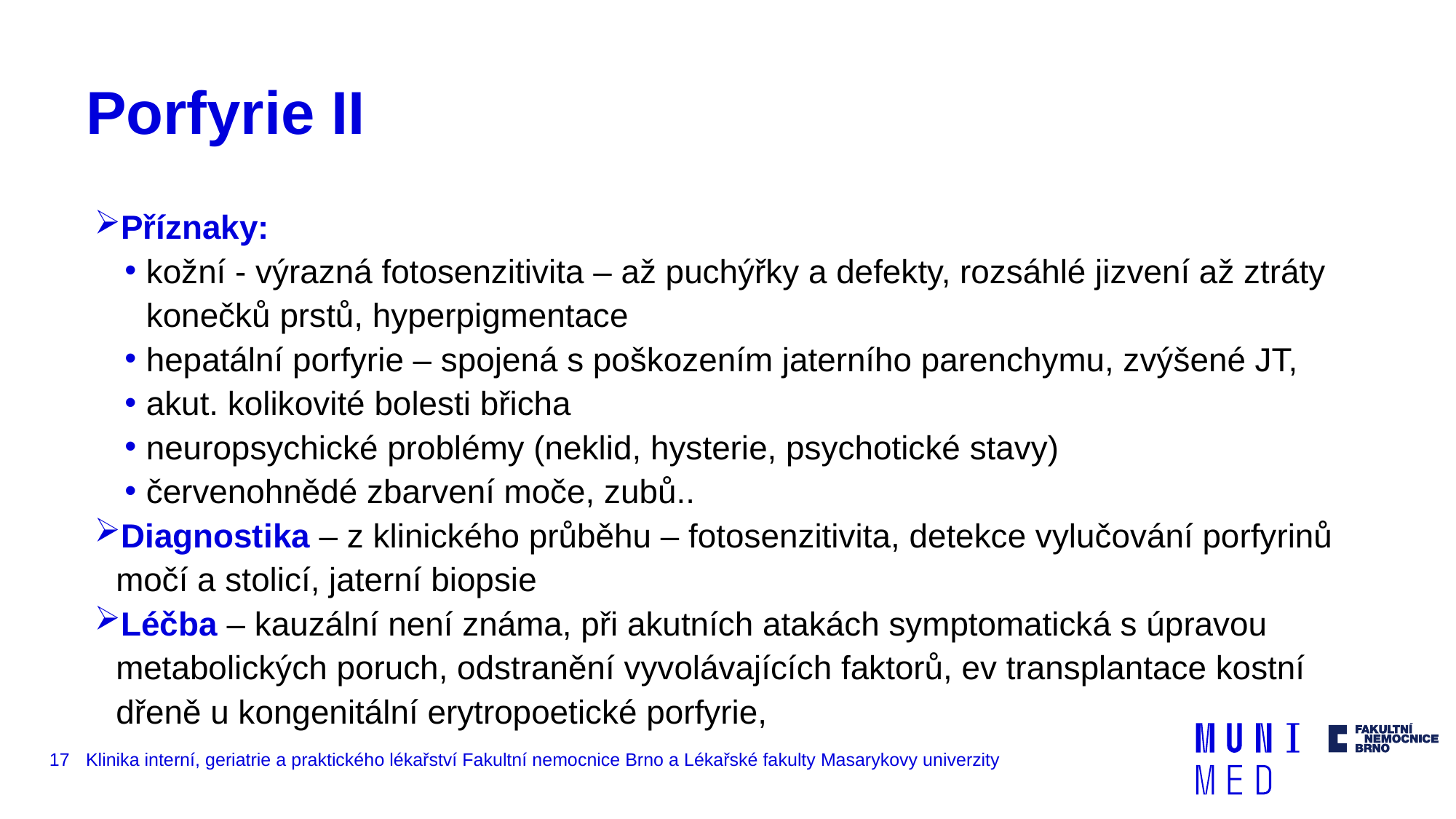

# Porfyrie II
Příznaky:
kožní - výrazná fotosenzitivita – až puchýřky a defekty, rozsáhlé jizvení až ztráty konečků prstů, hyperpigmentace
hepatální porfyrie – spojená s poškozením jaterního parenchymu, zvýšené JT,
akut. kolikovité bolesti břicha
neuropsychické problémy (neklid, hysterie, psychotické stavy)
červenohnědé zbarvení moče, zubů..
Diagnostika – z klinického průběhu – fotosenzitivita, detekce vylučování porfyrinů močí a stolicí, jaterní biopsie
Léčba – kauzální není známa, při akutních atakách symptomatická s úpravou metabolických poruch, odstranění vyvolávajících faktorů, ev transplantace kostní dřeně u kongenitální erytropoetické porfyrie,
17
Klinika interní, geriatrie a praktického lékařství Fakultní nemocnice Brno a Lékařské fakulty Masarykovy univerzity